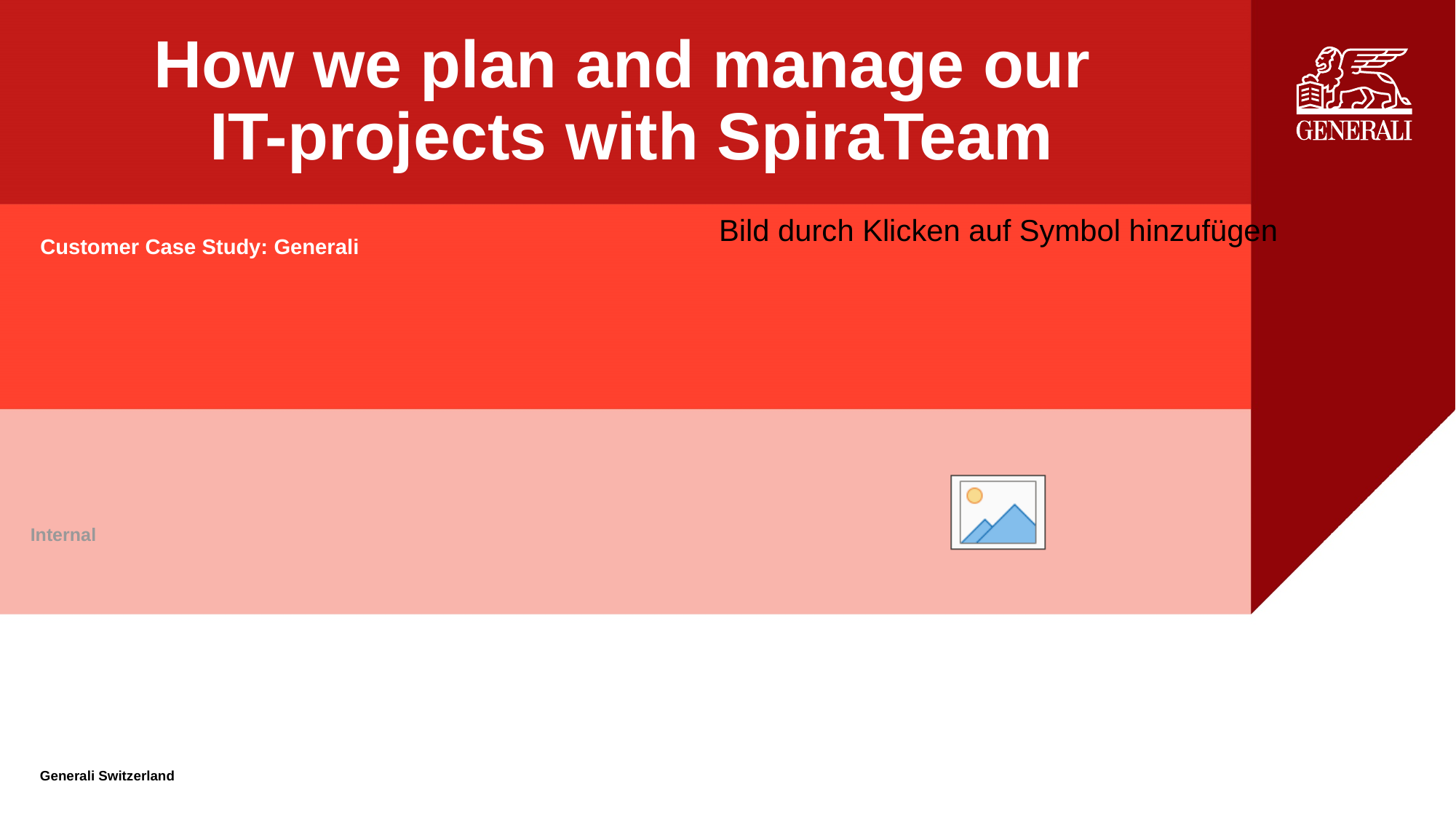

# How we plan and manage our IT-projects with SpiraTeam

Customer Case Study: Generali
Internal